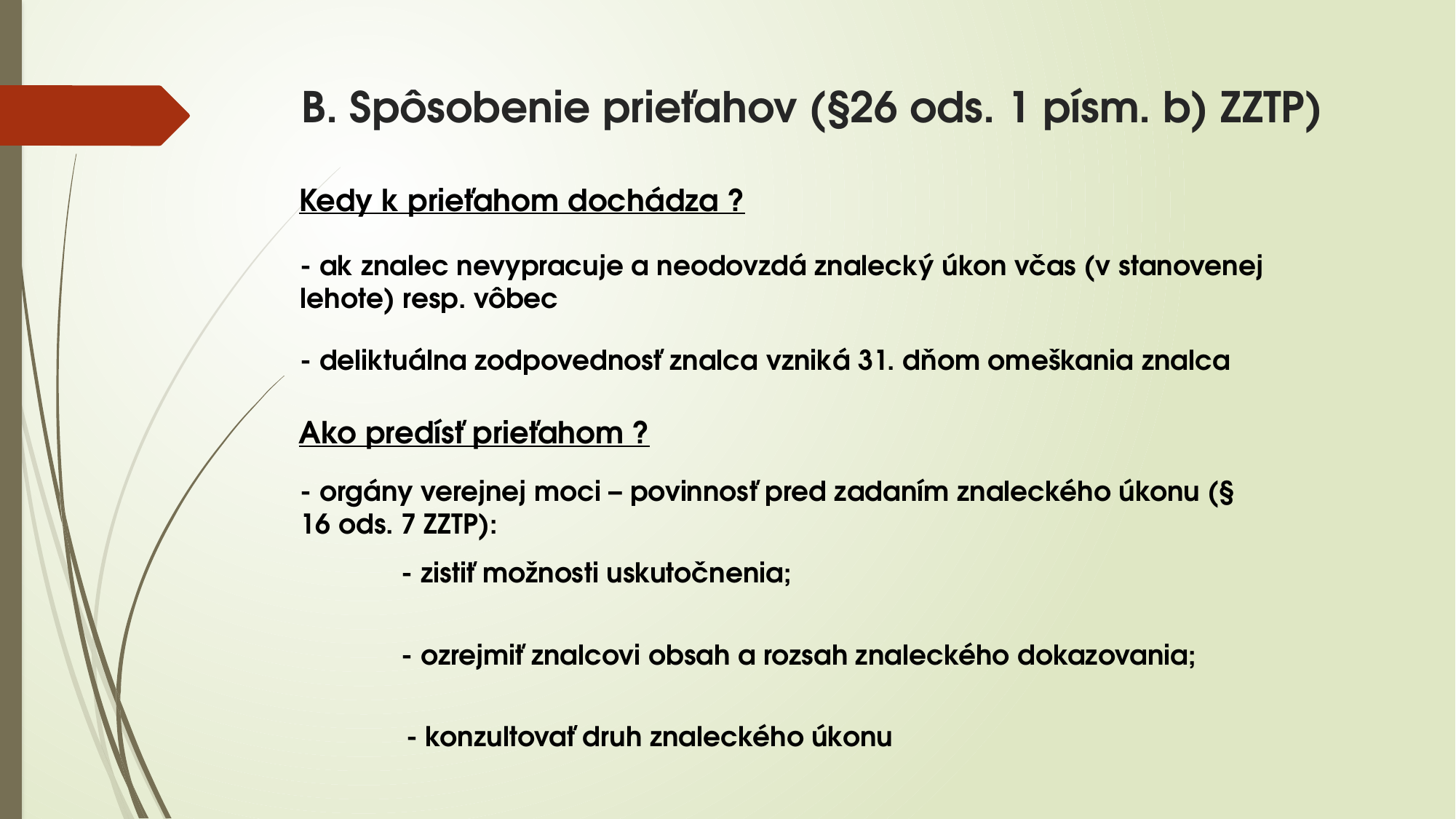

# B. Spôsobenie prieťahov (§26 ods. 1 písm. b) ZZTP)
Kedy k prieťahom dochádza ?
- ak znalec nevypracuje a neodovzdá znalecký úkon včas (v stanovenej lehote) resp. vôbec
- deliktuálna zodpovednosť znalca vzniká 31. dňom omeškania znalca
Ako predísť prieťahom ?
- orgány verejnej moci – povinnosť pred zadaním znaleckého úkonu (§ 16 ods. 7 ZZTP):
- zistiť možnosti uskutočnenia;
- ozrejmiť znalcovi obsah a rozsah znaleckého dokazovania;
- konzultovať druh znaleckého úkonu